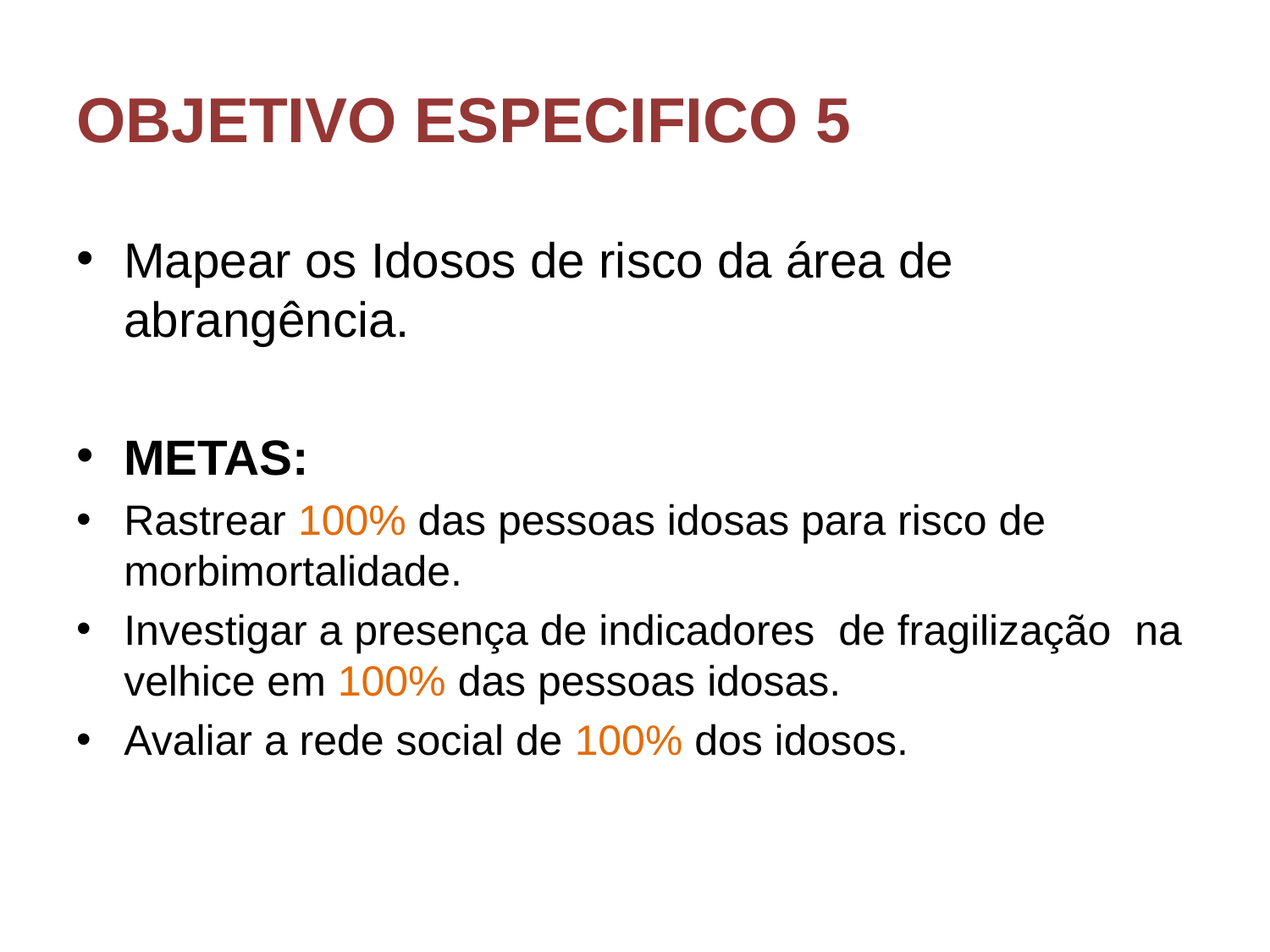

# OBJETIVO ESPECIFICO 5
Mapear os Idosos de risco da área de abrangência.

METAS:
Rastrear 100% das pessoas idosas para risco de morbimortalidade.
Investigar a presença de indicadores  de fragilização  na velhice em 100% das pessoas idosas.
Avaliar a rede social de 100% dos idosos.